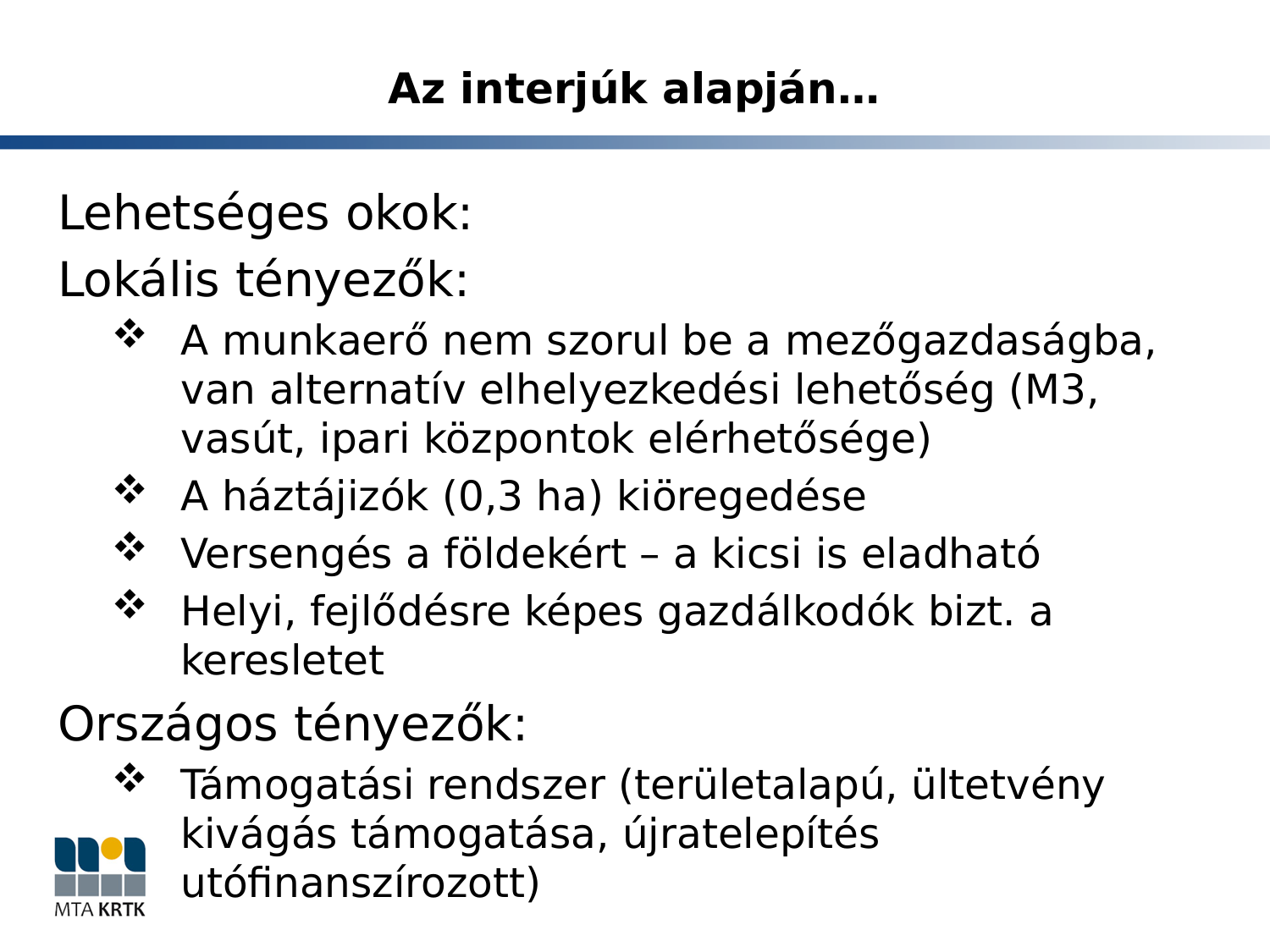

# Az interjúk alapján…
Lehetséges okok:
Lokális tényezők:
A munkaerő nem szorul be a mezőgazdaságba, van alternatív elhelyezkedési lehetőség (M3, vasút, ipari központok elérhetősége)
A háztájizók (0,3 ha) kiöregedése
Versengés a földekért – a kicsi is eladható
Helyi, fejlődésre képes gazdálkodók bizt. a keresletet
Országos tényezők:
Támogatási rendszer (területalapú, ültetvény kivágás támogatása, újratelepítés utófinanszírozott)